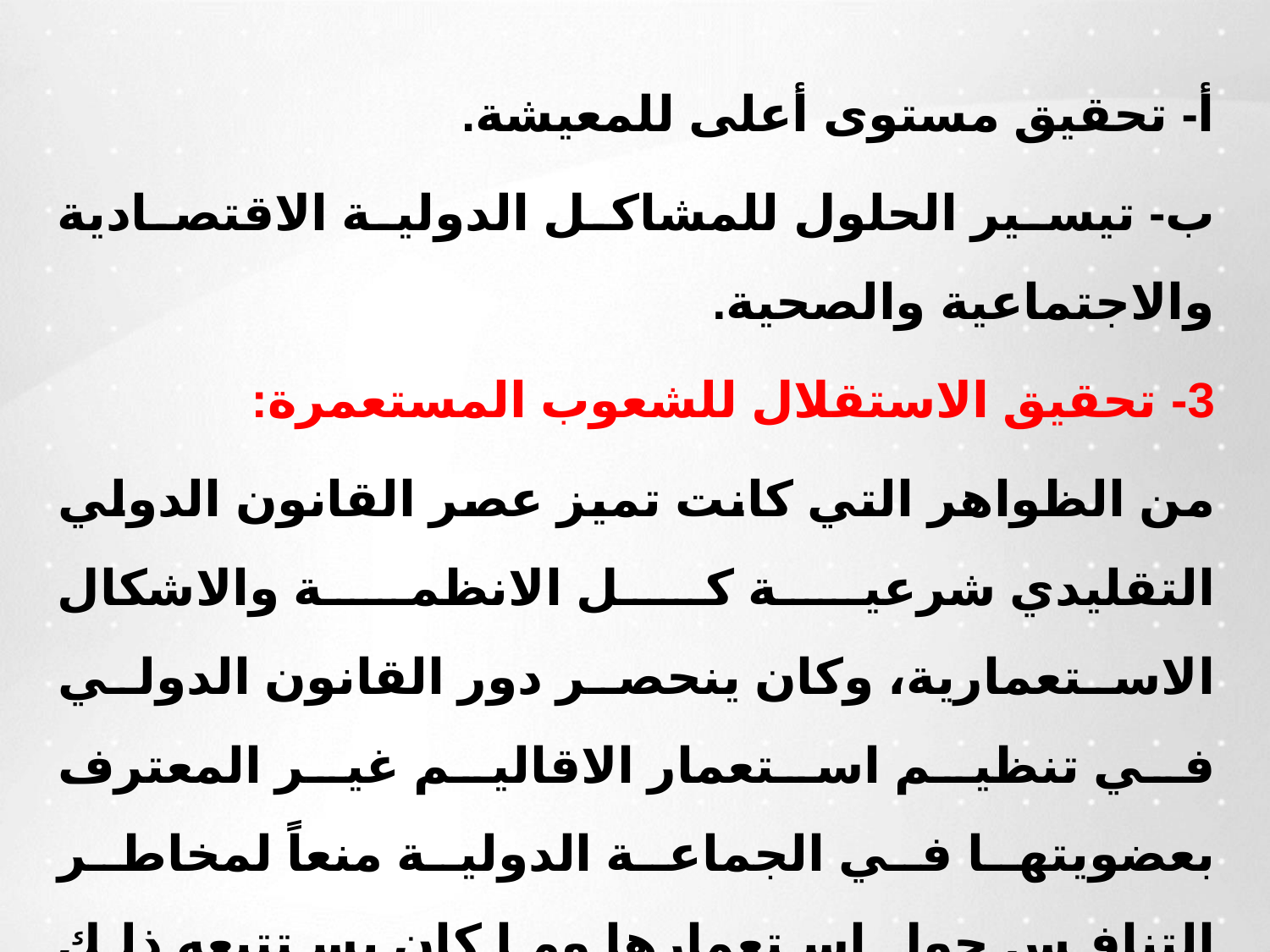

أ- تحقيق مستوى أعلى للمعيشة.
ب- تيسير الحلول للمشاكل الدولية الاقتصادية والاجتماعية والصحية.
3- تحقيق الاستقلال للشعوب المستعمرة:
من الظواهر التي كانت تميز عصر القانون الدولي التقليدي شرعية كل الانظمة والاشكال الاستعمارية، وكان ينحصر دور القانون الدولي في تنظيم استعمار الاقاليم غير المعترف بعضويتها في الجماعة الدولية منعاً لمخاطر التنافس حول استعمارها وما كان يستتبعه ذلك من نشوب الحروب فيما بين الدول المستعمرة.